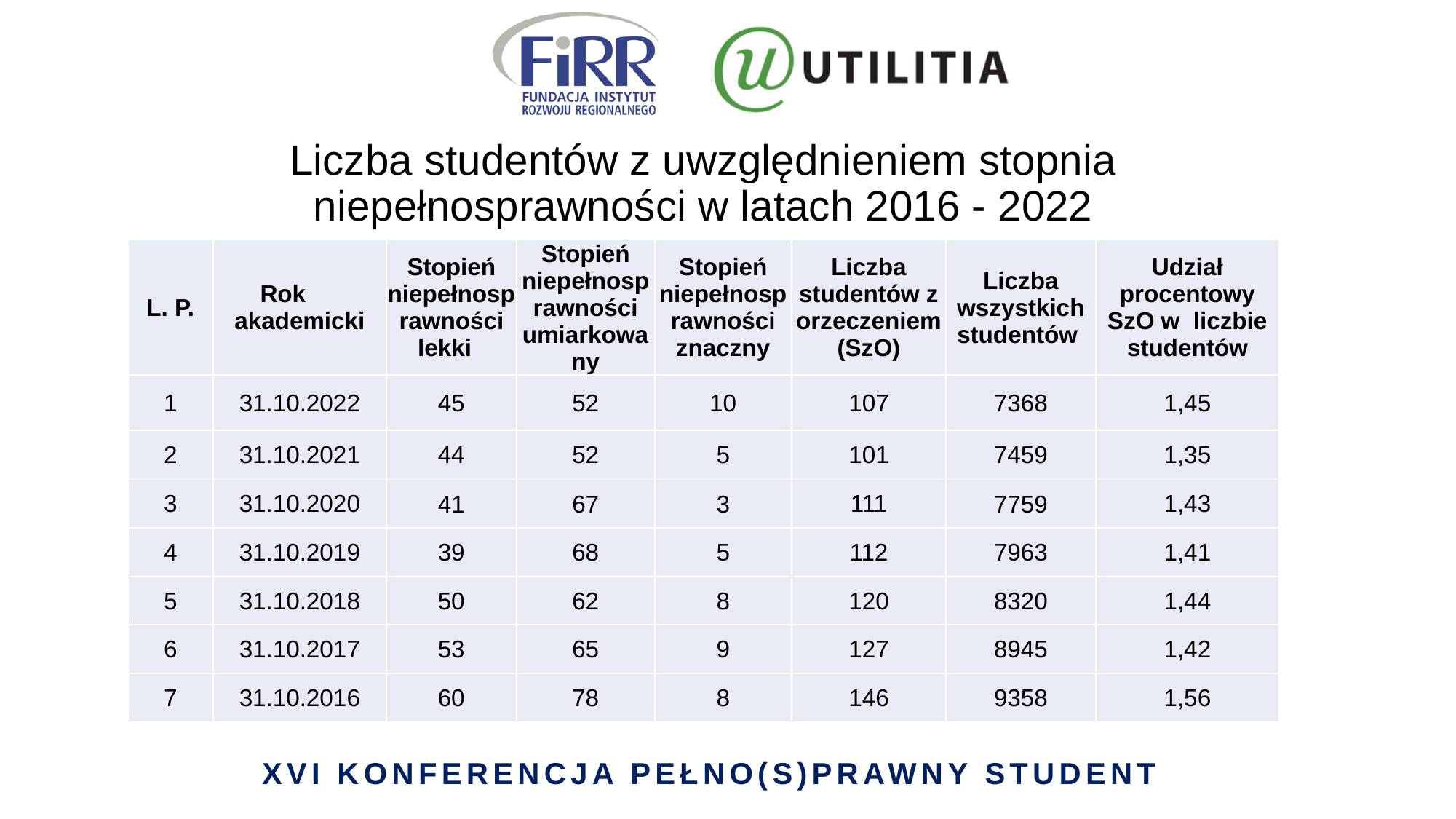

Liczba studentów z uwzględnieniem stopnia niepełnosprawności w latach 2016 - 2022

| L. P. | Rok akademicki | Stopień niepełnosprawności lekki | Stopień niepełnosprawności umiarkowany | Stopień niepełnosprawności znaczny | Liczba studentów z orzeczeniem (SzO) | Liczba wszystkich studentów | Udział procentowy SzO w liczbie studentów |
| --- | --- | --- | --- | --- | --- | --- | --- |
| 1 | 31.10.2022 | 45 | 52 | 10 | 107 | 7368 | 1,45 |
| 2 | 31.10.2021 | 44 | 52 | 5 | 101 | 7459 | 1,35 |
| 3 | 31.10.2020 | 41 | 67 | 3 | 111 | 7759 | 1,43 |
| 4 | 31.10.2019 | 39 | 68 | 5 | 112 | 7963 | 1,41 |
| 5 | 31.10.2018 | 50 | 62 | 8 | 120 | 8320 | 1,44 |
| 6 | 31.10.2017 | 53 | 65 | 9 | 127 | 8945 | 1,42 |
| 7 | 31.10.2016 | 60 | 78 | 8 | 146 | 9358 | 1,56 |